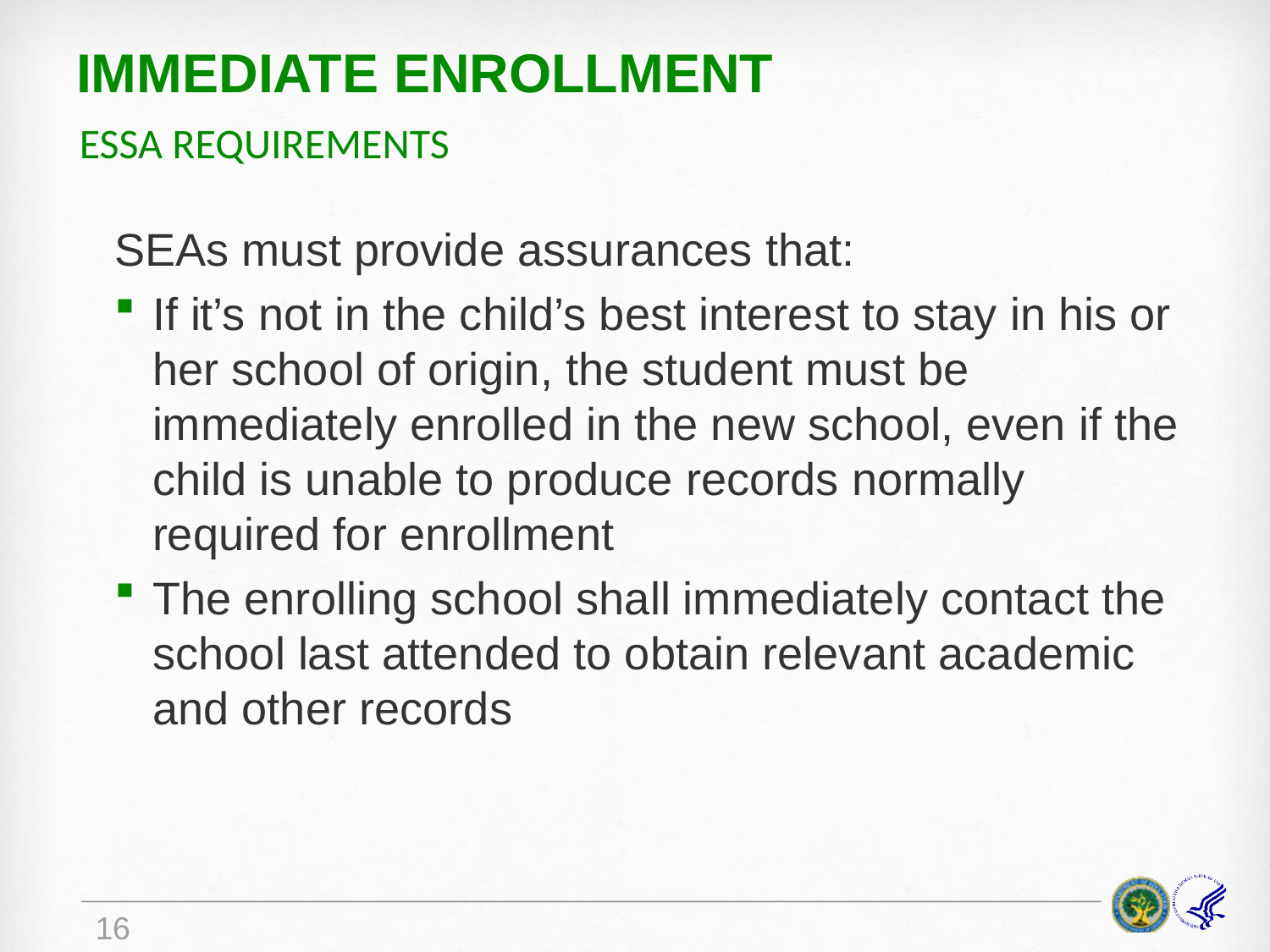

# Immediate enrollment
ESSA requirements

SEAs must provide assurances that:
If it’s not in the child’s best interest to stay in his or her school of origin, the student must be immediately enrolled in the new school, even if the child is unable to produce records normally required for enrollment
The enrolling school shall immediately contact the school last attended to obtain relevant academic and other records
16